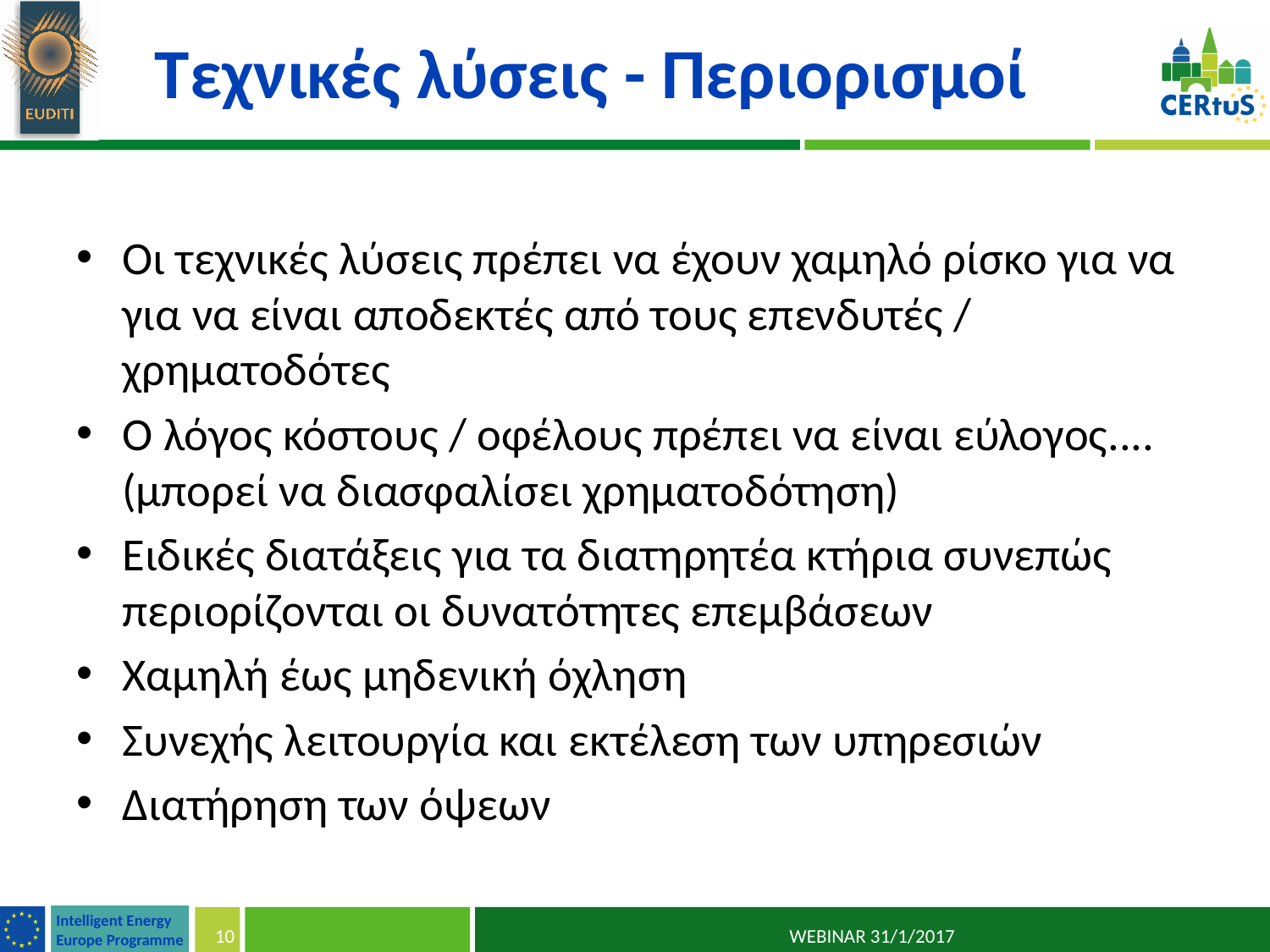

# Τεχνικές λύσεις - Περιορισμοί
Οι τεχνικές λύσεις πρέπει να έχουν χαμηλό ρίσκο για να για να είναι αποδεκτές από τους επενδυτές / χρηματοδότες
Ο λόγος κόστους / οφέλους πρέπει να είναι εύλογος....
(μπορεί να διασφαλίσει χρηματοδότηση)
Ειδικές διατάξεις για τα διατηρητέα κτήρια συνεπώς περιορίζονται οι δυνατότητες επεμβάσεων
Χαμηλή έως μηδενική όχληση
Συνεχής λειτουργία και εκτέλεση των υπηρεσιών
Διατήρηση των όψεων

10
10/02/2017
WEBINAR 31/1/2017